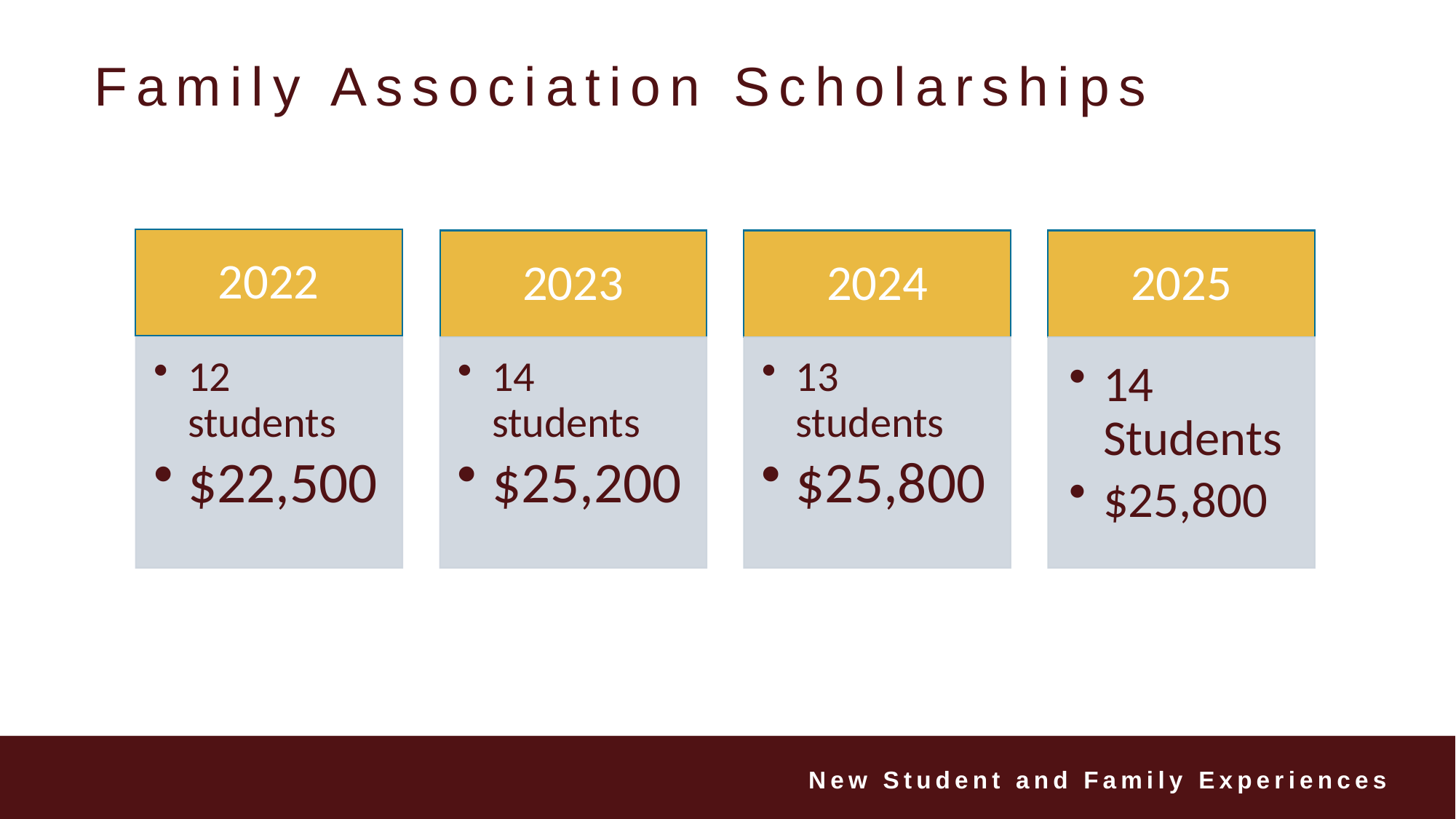

# Family Association Scholarships
2022
12 students
$22,500
2023
14 students
$25,200
2024
13 students
$25,800
2025
14 Students
$25,800

### Chart

| Category |
|---|

New Student and Family Experiences